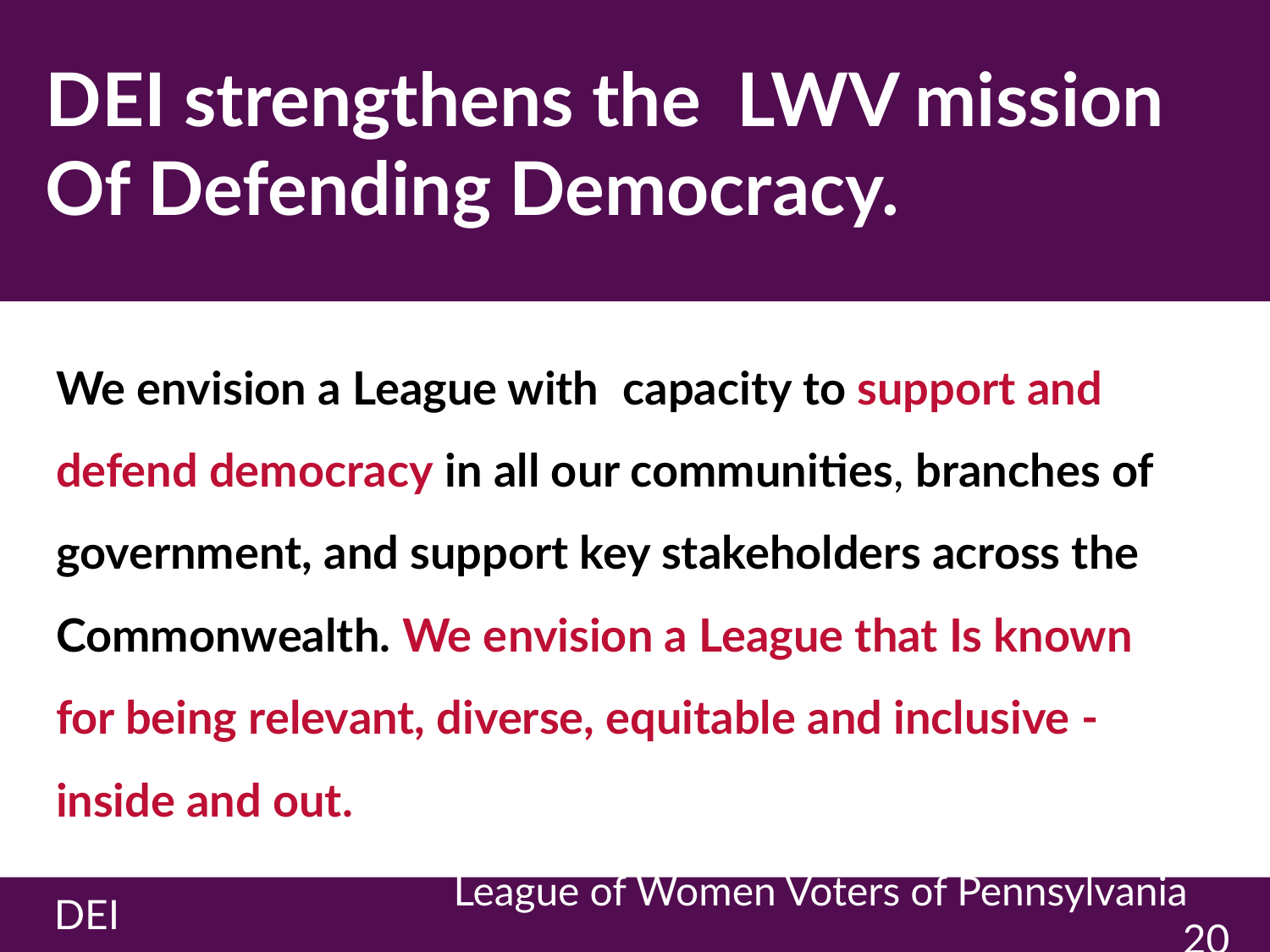

# DEI strengthens the  LWV mission
Of Defending Democracy.
We envision a League with  capacity to support and defend democracy in all our communities, branches of government, and support key stakeholders across the Commonwealth. We envision a League that Is known for being relevant, diverse, equitable and inclusive - inside and out.
DEI
League of Women Voters of Pennsylvania    20